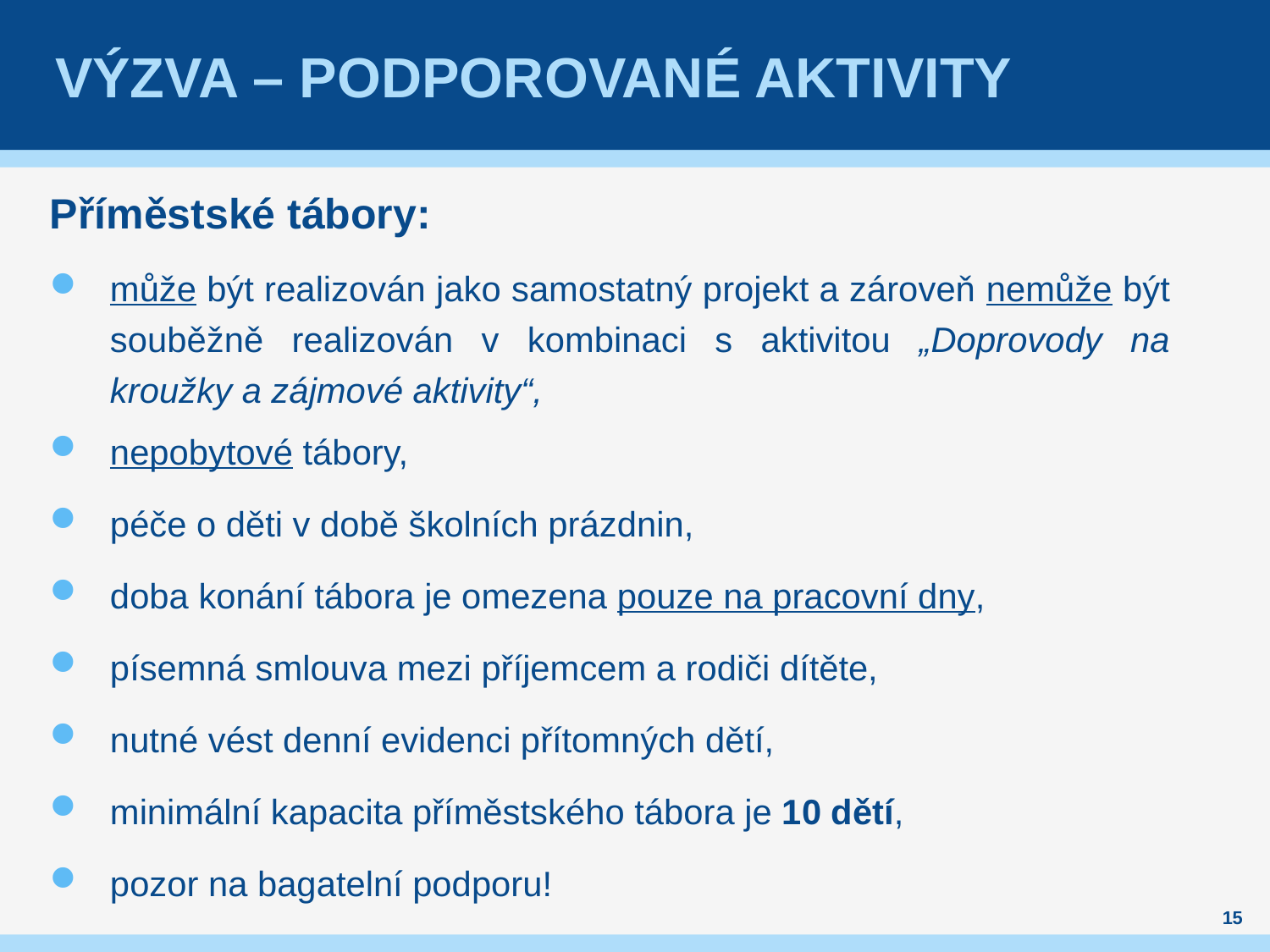

# Výzva – podporované aktivity
Příměstské tábory:
může být realizován jako samostatný projekt a zároveň nemůže být souběžně realizován v kombinaci s aktivitou „Doprovody na kroužky a zájmové aktivity“,
nepobytové tábory,
péče o děti v době školních prázdnin,
doba konání tábora je omezena pouze na pracovní dny,
písemná smlouva mezi příjemcem a rodiči dítěte,
nutné vést denní evidenci přítomných dětí,
minimální kapacita příměstského tábora je 10 dětí,
pozor na bagatelní podporu!
15